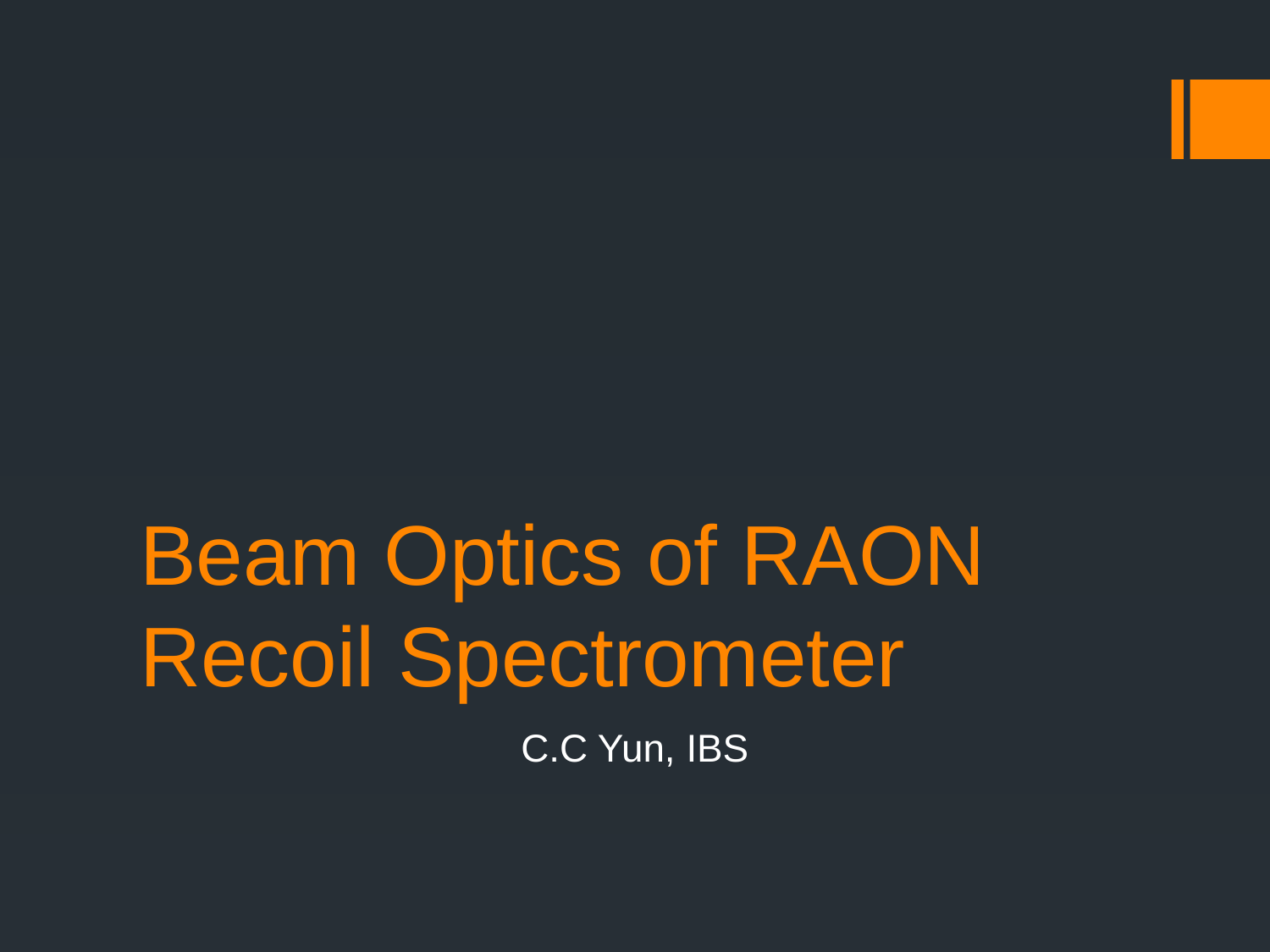

# Beam Optics of RAON Recoil Spectrometer
C.C Yun, IBS